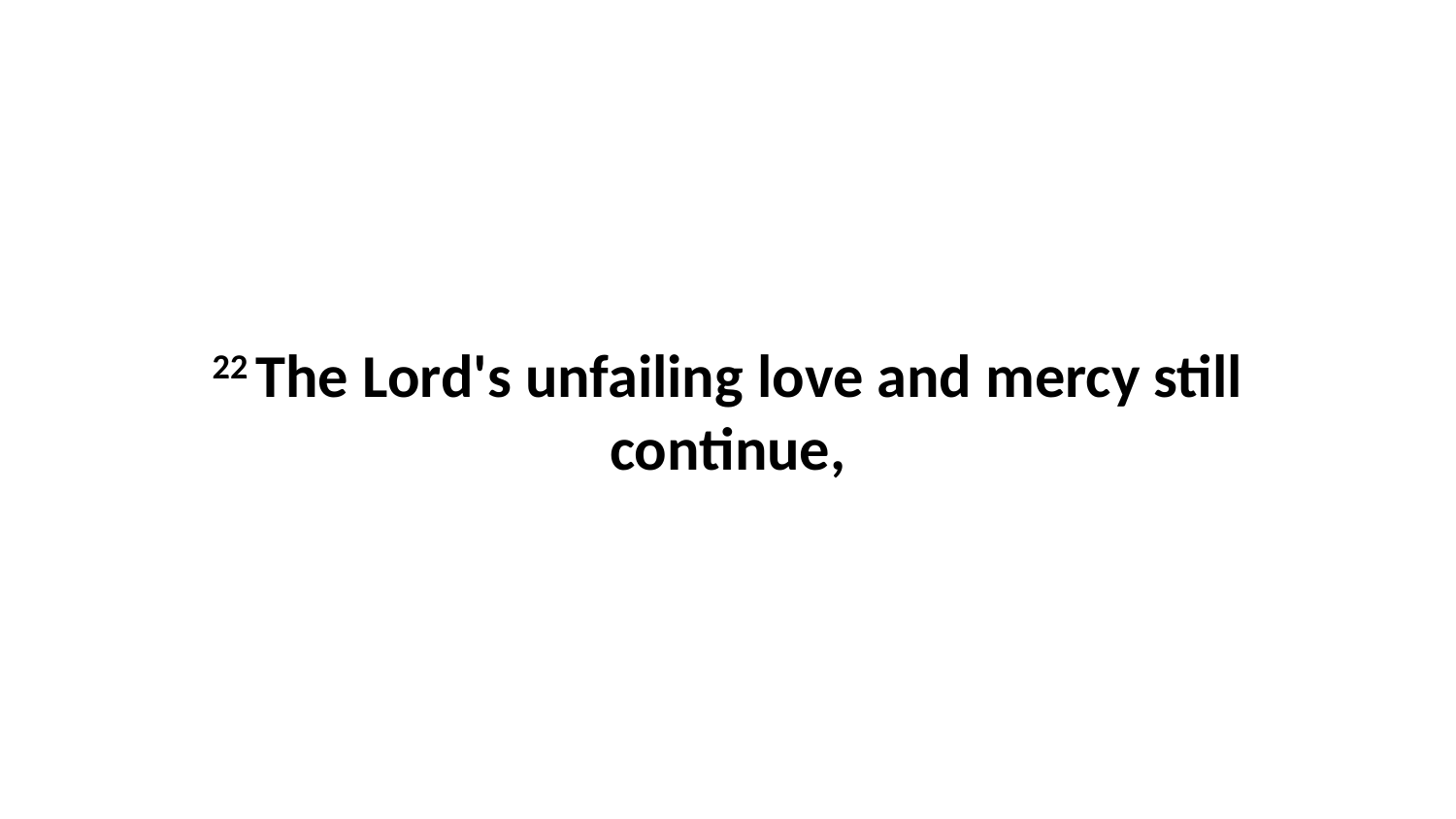

22 The Lord's unfailing love and mercy still continue,